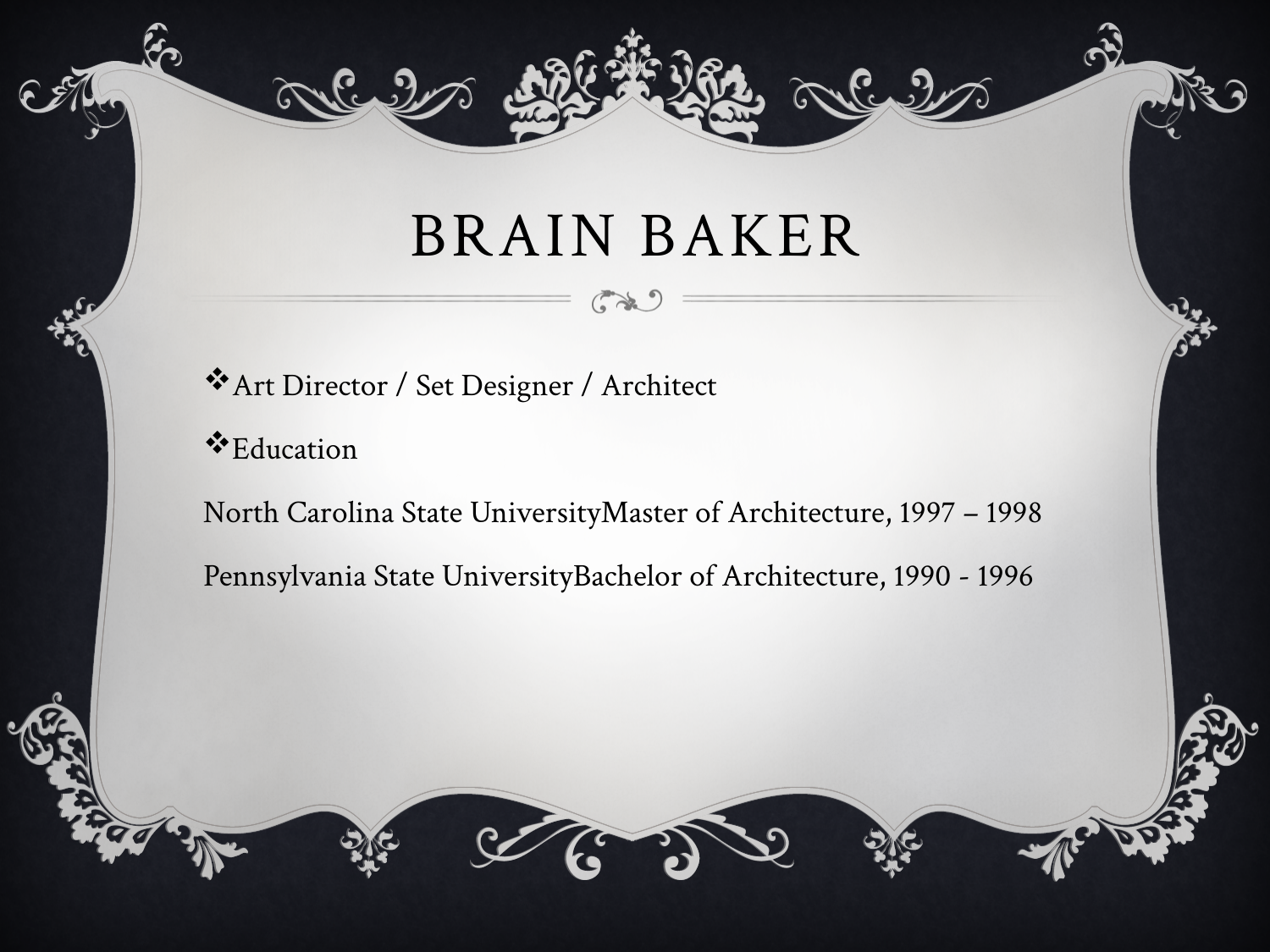

# Brain baker
Art Director / Set Designer / Architect
Education
North Carolina State University Master of Architecture, 1997 – 1998
Pennsylvania State University Bachelor of Architecture, 1990 - 1996